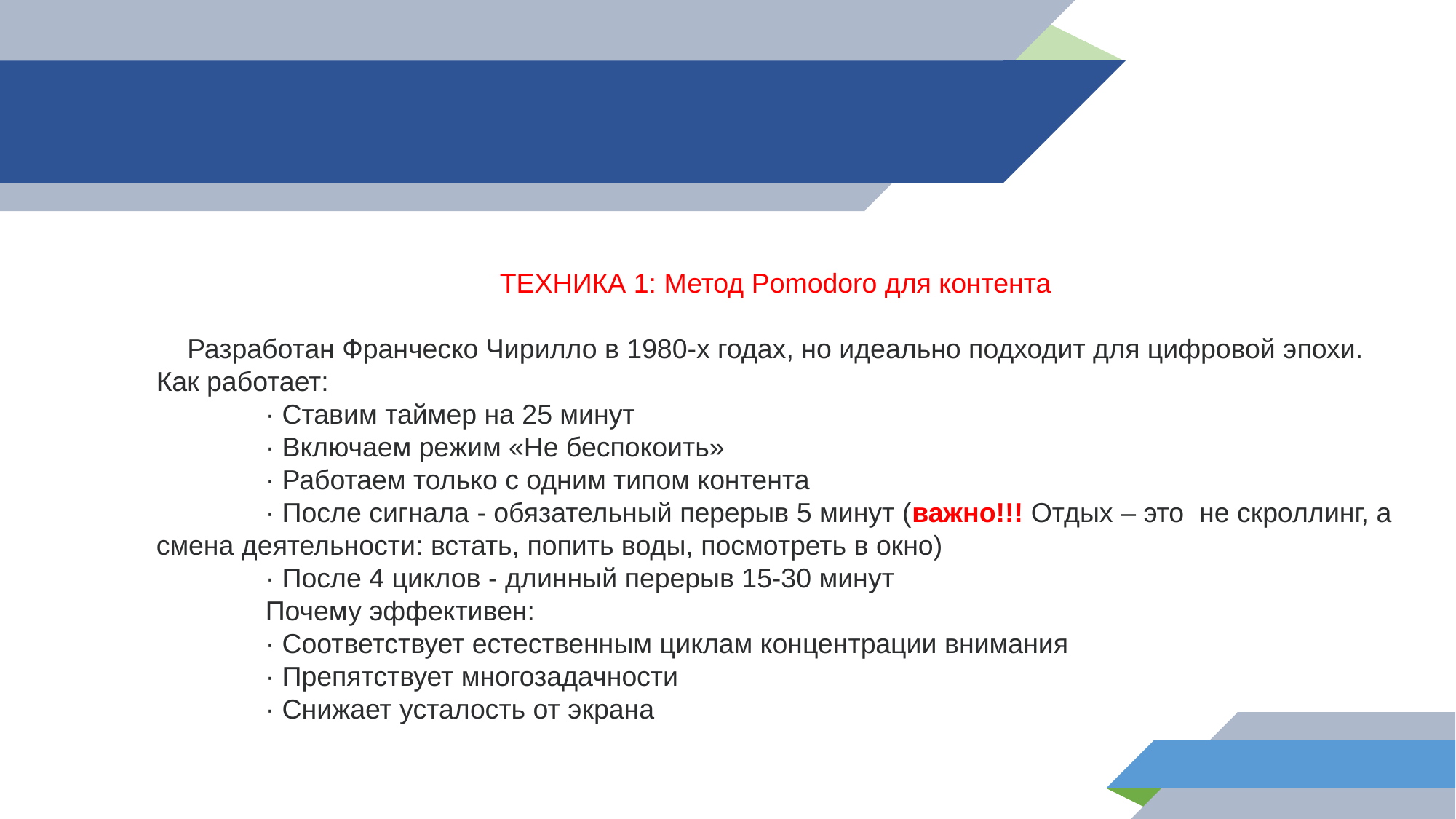

ТЕХНИКА 1: Метод Pomodoro для контента
Разработан Франческо Чирилло в 1980-х годах, но идеально подходит для цифровой эпохи.
Как работает:
	· Ставим таймер на 25 минут
	· Включаем режим «Не беспокоить»
	· Работаем только с одним типом контента
	· После сигнала - обязательный перерыв 5 минут (важно!!! Отдых – это  не скроллинг, а смена деятельности: встать, попить воды, посмотреть в окно)
	· После 4 циклов - длинный перерыв 15-30 минут
	Почему эффективен:
	· Соответствует естественным циклам концентрации внимания
	· Препятствует многозадачности
	· Снижает усталость от экрана